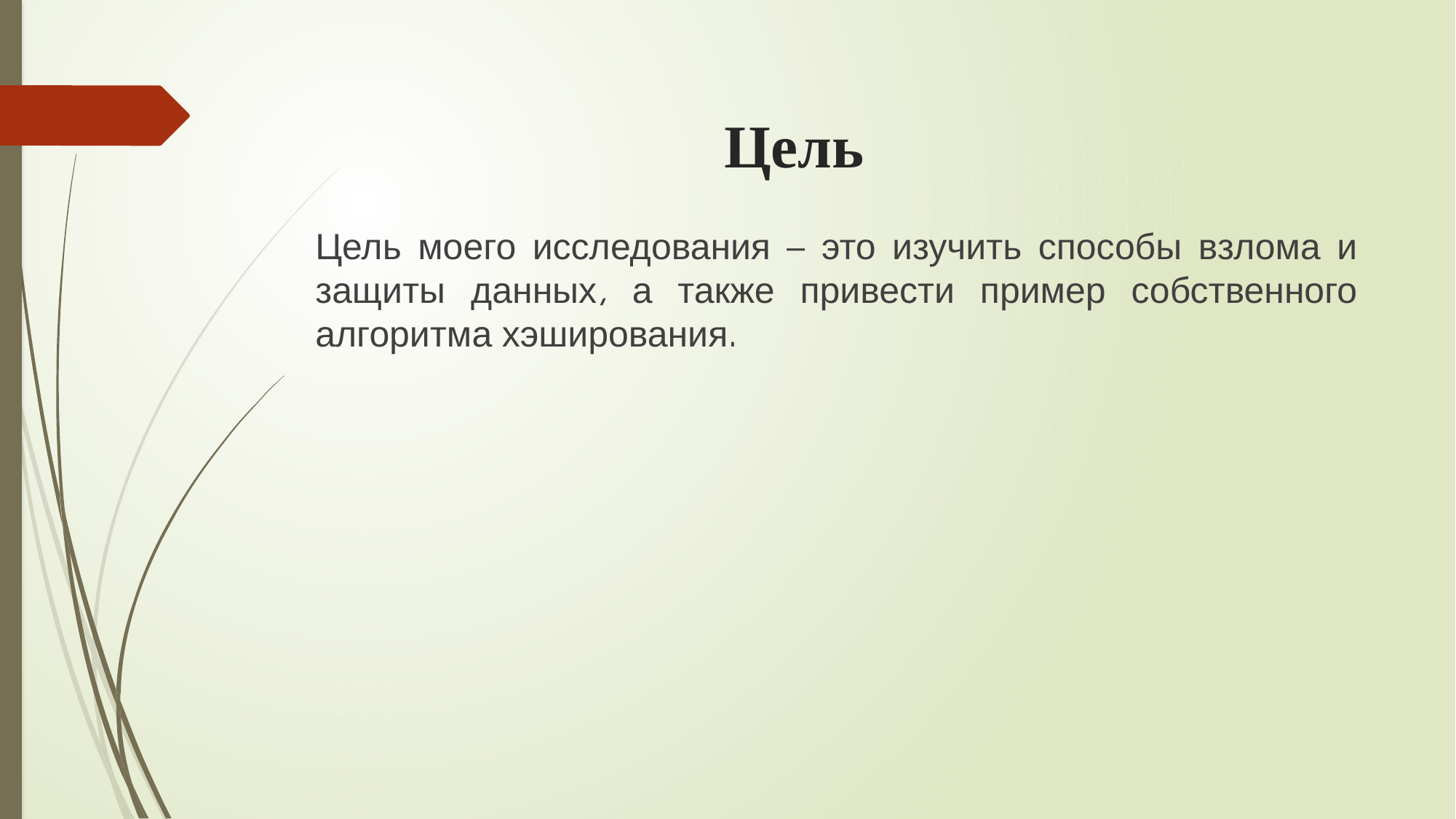

# Цель
Цель моего исследования – это изучить способы взлома и защиты данных, а также привести пример собственного алгоритма хэширования.